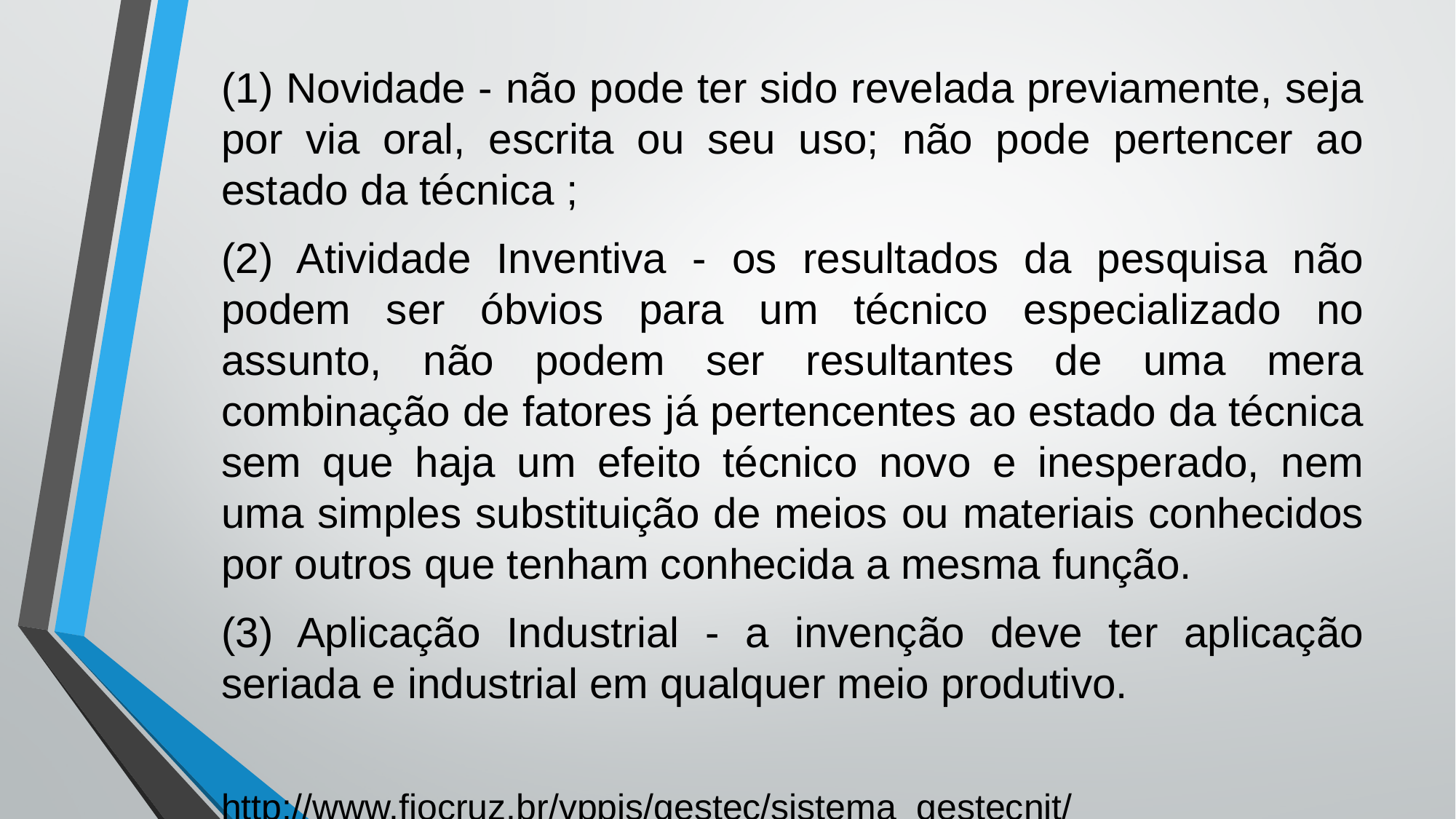

(1) Novidade - não pode ter sido revelada previamente, seja por via oral, escrita ou seu uso; não pode pertencer ao estado da técnica ;
(2) Atividade Inventiva - os resultados da pesquisa não podem ser óbvios para um técnico especializado no assunto, não podem ser resultantes de uma mera combinação de fatores já pertencentes ao estado da técnica sem que haja um efeito técnico novo e inesperado, nem uma simples substituição de meios ou materiais conhecidos por outros que tenham conhecida a mesma função.
(3) Aplicação Industrial - a invenção deve ter aplicação seriada e industrial em qualquer meio produtivo.

http://www.fiocruz.br/vppis/gestec/sistema_gestecnit/perguntas_e_respostas_sobre_patentes.pdf